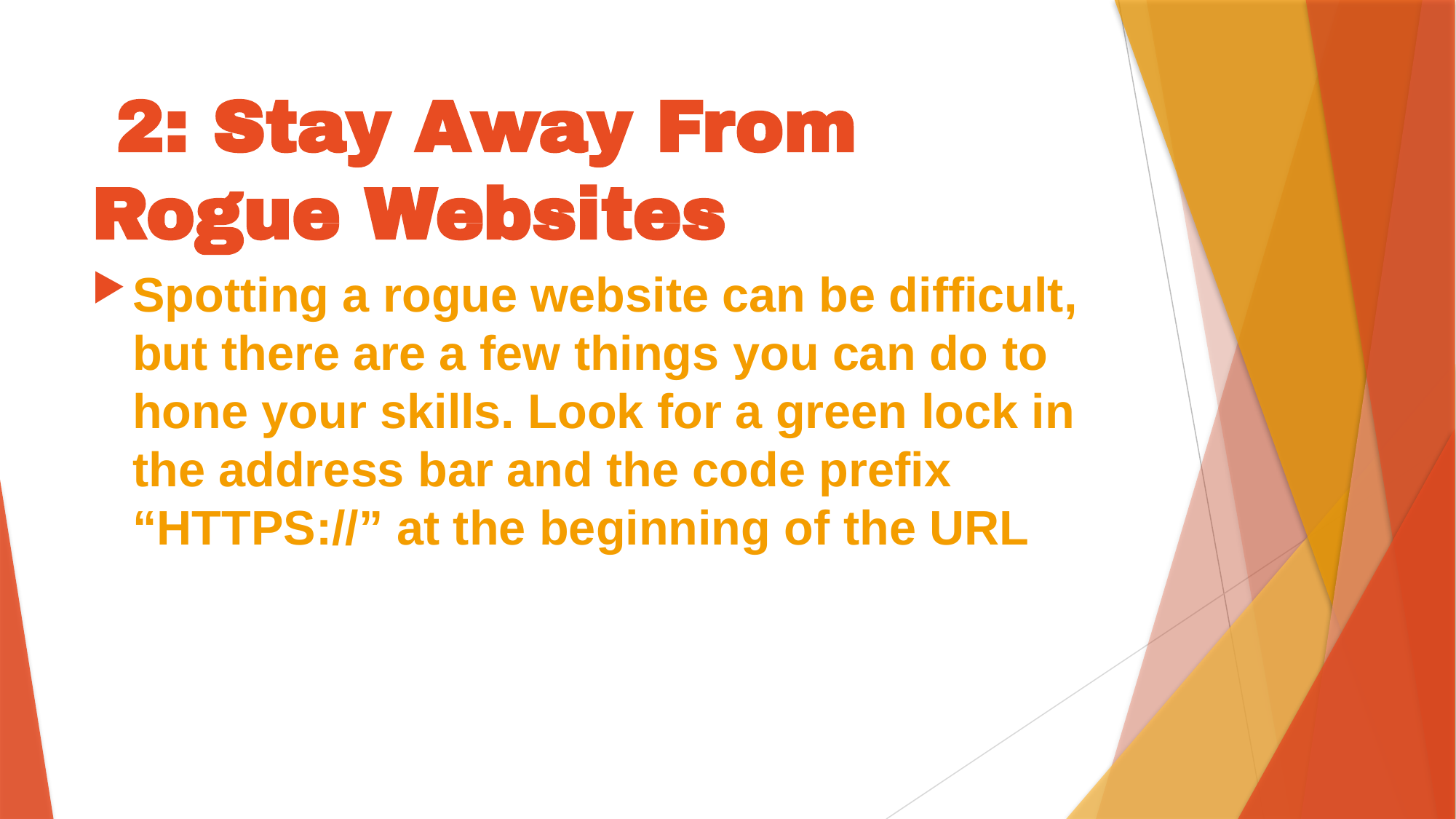

# 2: Stay Away From Rogue Websites
Spotting a rogue website can be difficult, but there are a few things you can do to hone your skills. Look for a green lock in the address bar and the code prefix “HTTPS://” at the beginning of the URL